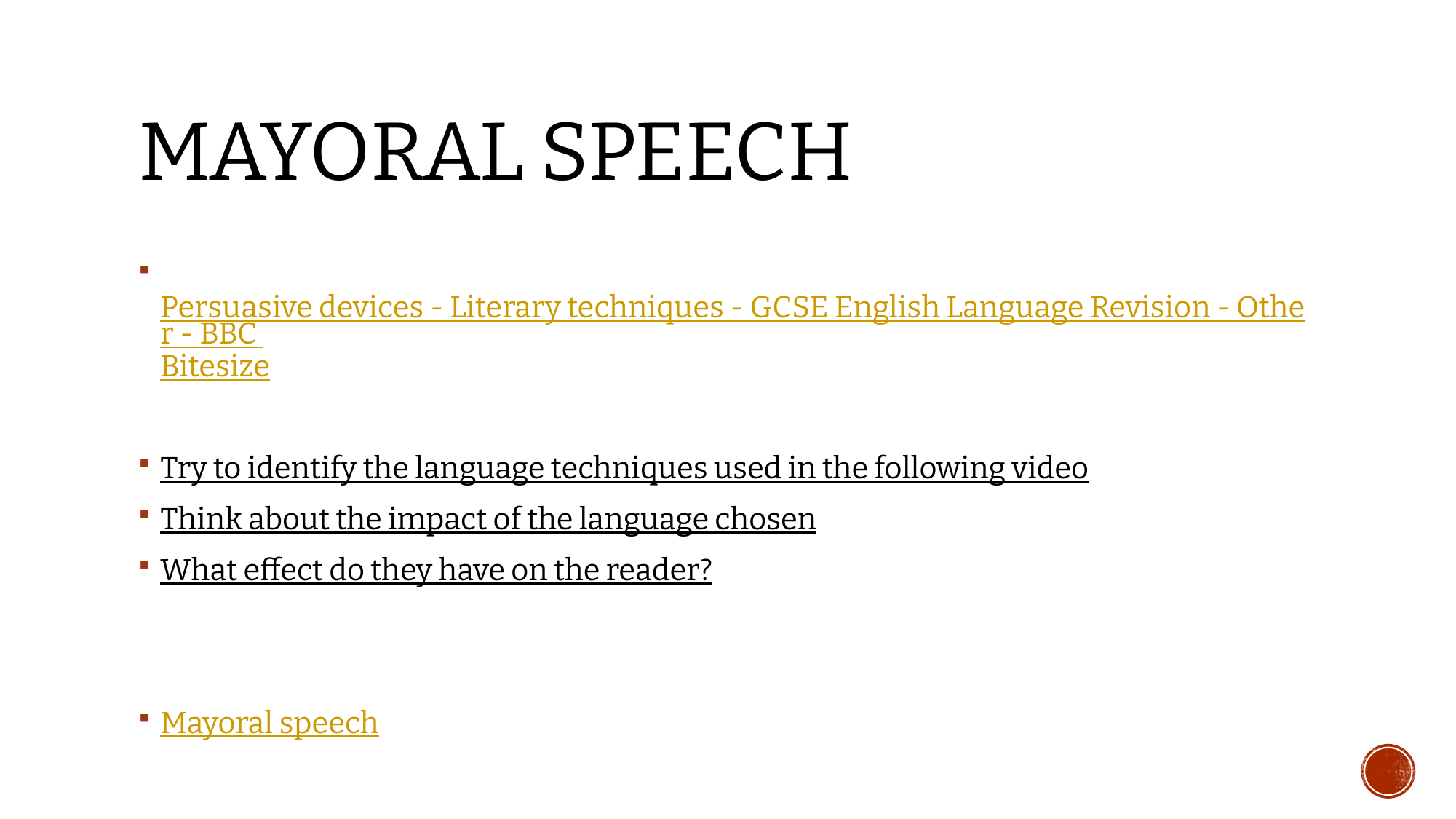

# Mayoral speech
 Persuasive devices - Literary techniques - GCSE English Language Revision - Other - BBC Bitesize

Try to identify the language techniques used in the following video
Think about the impact of the language chosen
What effect do they have on the reader?

Mayoral speech